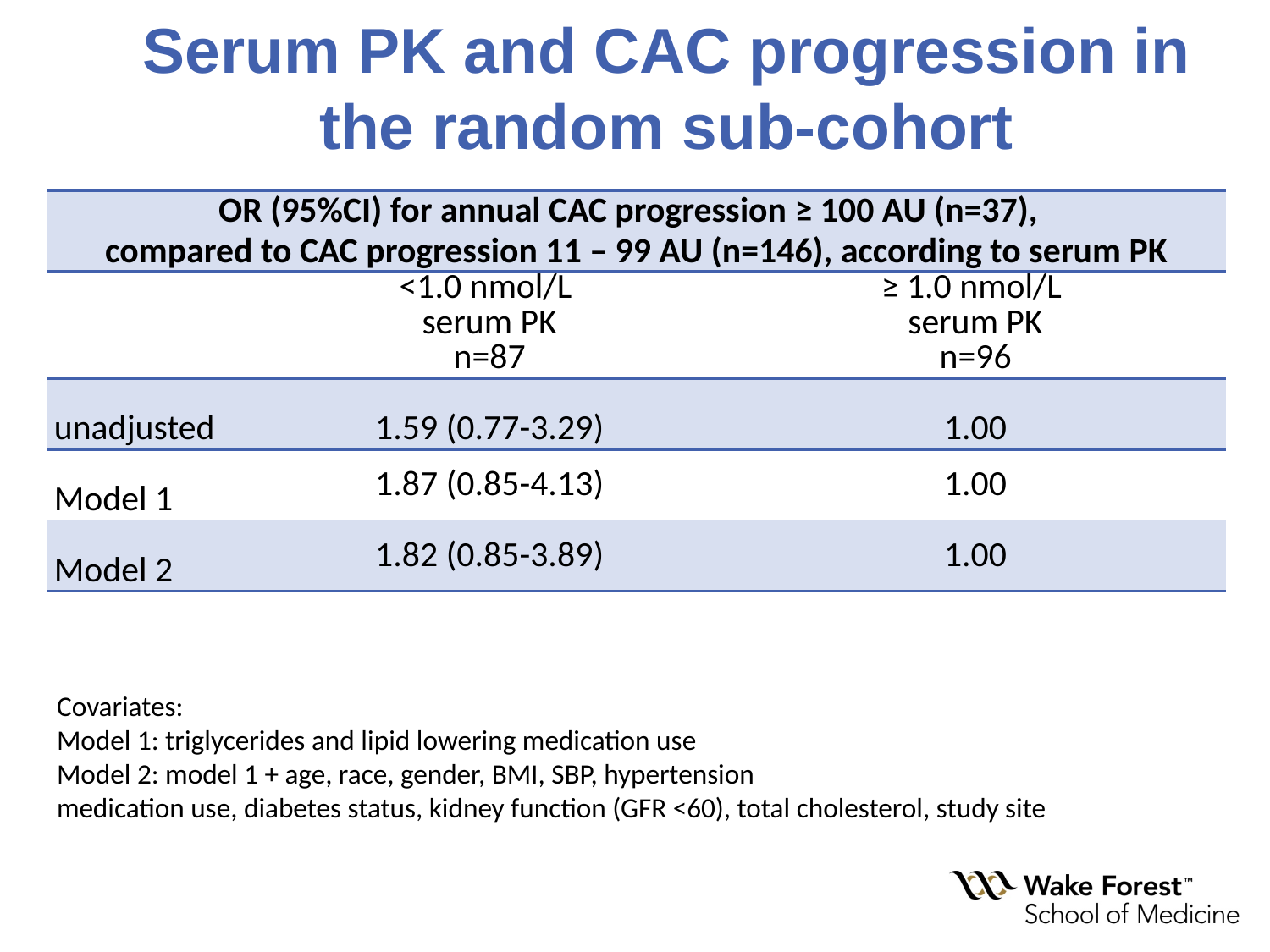

# Serum PK and CAC progression in the random sub-cohort
| OR (95%CI) for annual CAC progression ≥ 100 AU (n=37), compared to CAC progression 11 – 99 AU (n=146), according to serum PK |  |  |
| --- | --- | --- |
|  | <1.0 nmol/L serum PK n=87 | ≥ 1.0 nmol/L serum PK n=96 |
| unadjusted | 1.59 (0.77-3.29) | 1.00 |
| Model 1 | 1.87 (0.85-4.13) | 1.00 |
| Model 2 | 1.82 (0.85-3.89) | 1.00 |
Covariates:
Model 1: triglycerides and lipid lowering medication use
Model 2: model 1 + age, race, gender, BMI, SBP, hypertension
medication use, diabetes status, kidney function (GFR <60), total cholesterol, study site